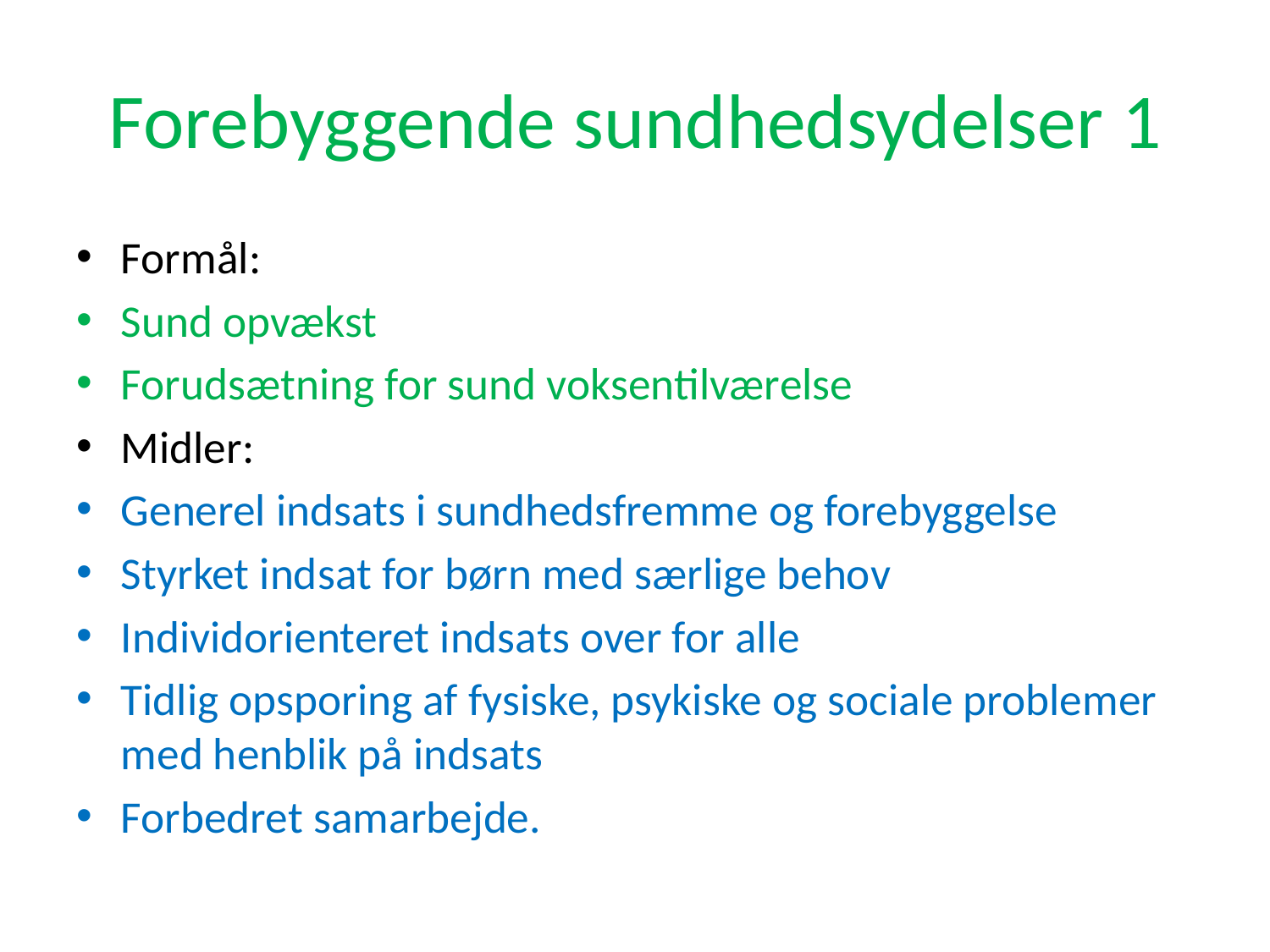

# Forebyggende sundhedsydelser 1
Formål:
Sund opvækst
Forudsætning for sund voksentilværelse
Midler:
Generel indsats i sundhedsfremme og forebyggelse
Styrket indsat for børn med særlige behov
Individorienteret indsats over for alle
Tidlig opsporing af fysiske, psykiske og sociale problemer med henblik på indsats
Forbedret samarbejde.